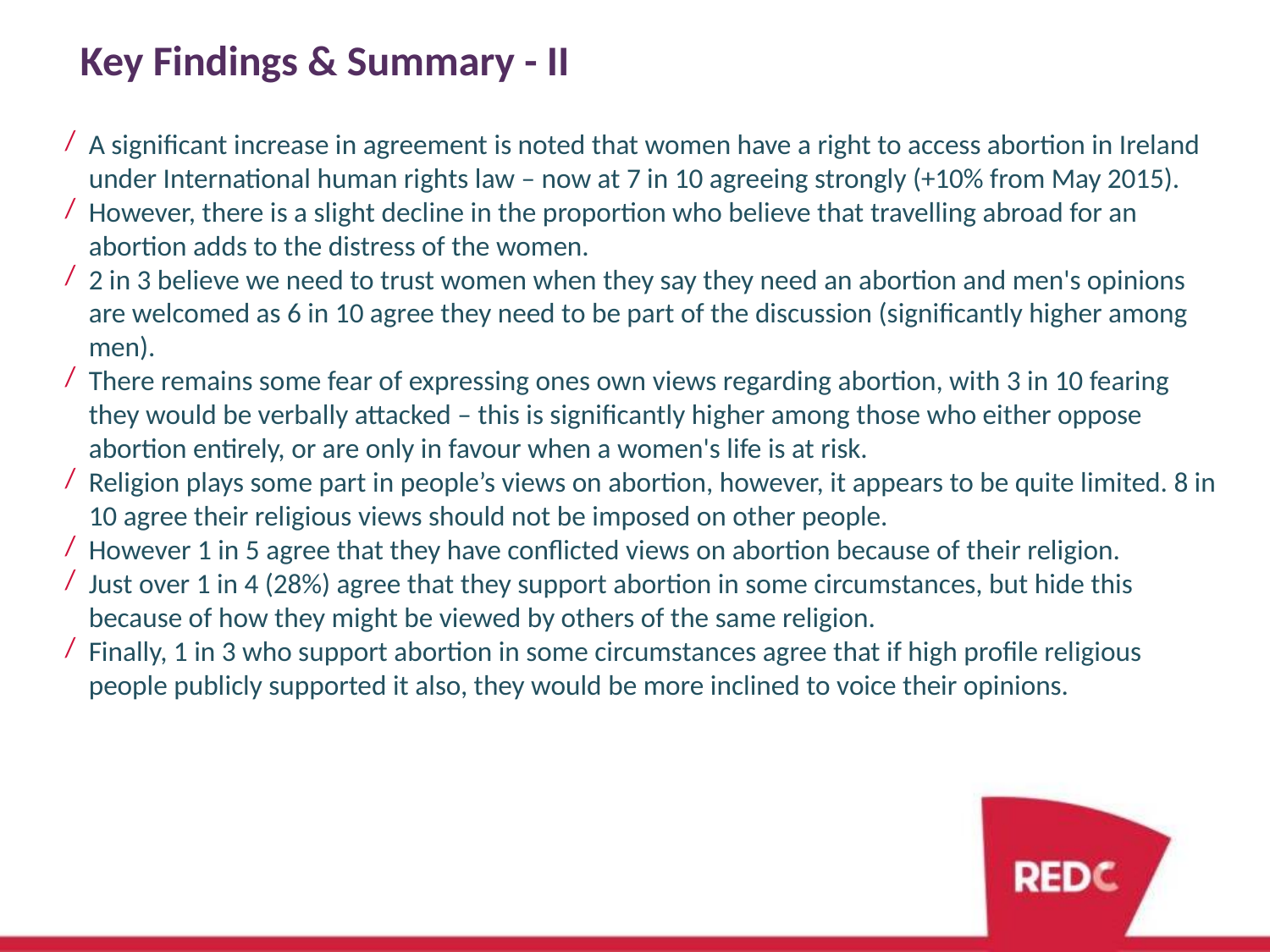

# Key Findings & Summary - II
A significant increase in agreement is noted that women have a right to access abortion in Ireland under International human rights law – now at 7 in 10 agreeing strongly (+10% from May 2015).
However, there is a slight decline in the proportion who believe that travelling abroad for an abortion adds to the distress of the women.
2 in 3 believe we need to trust women when they say they need an abortion and men's opinions are welcomed as 6 in 10 agree they need to be part of the discussion (significantly higher among men).
There remains some fear of expressing ones own views regarding abortion, with 3 in 10 fearing they would be verbally attacked – this is significantly higher among those who either oppose abortion entirely, or are only in favour when a women's life is at risk.
Religion plays some part in people’s views on abortion, however, it appears to be quite limited. 8 in 10 agree their religious views should not be imposed on other people.
However 1 in 5 agree that they have conflicted views on abortion because of their religion.
Just over 1 in 4 (28%) agree that they support abortion in some circumstances, but hide this because of how they might be viewed by others of the same religion.
Finally, 1 in 3 who support abortion in some circumstances agree that if high profile religious people publicly supported it also, they would be more inclined to voice their opinions.